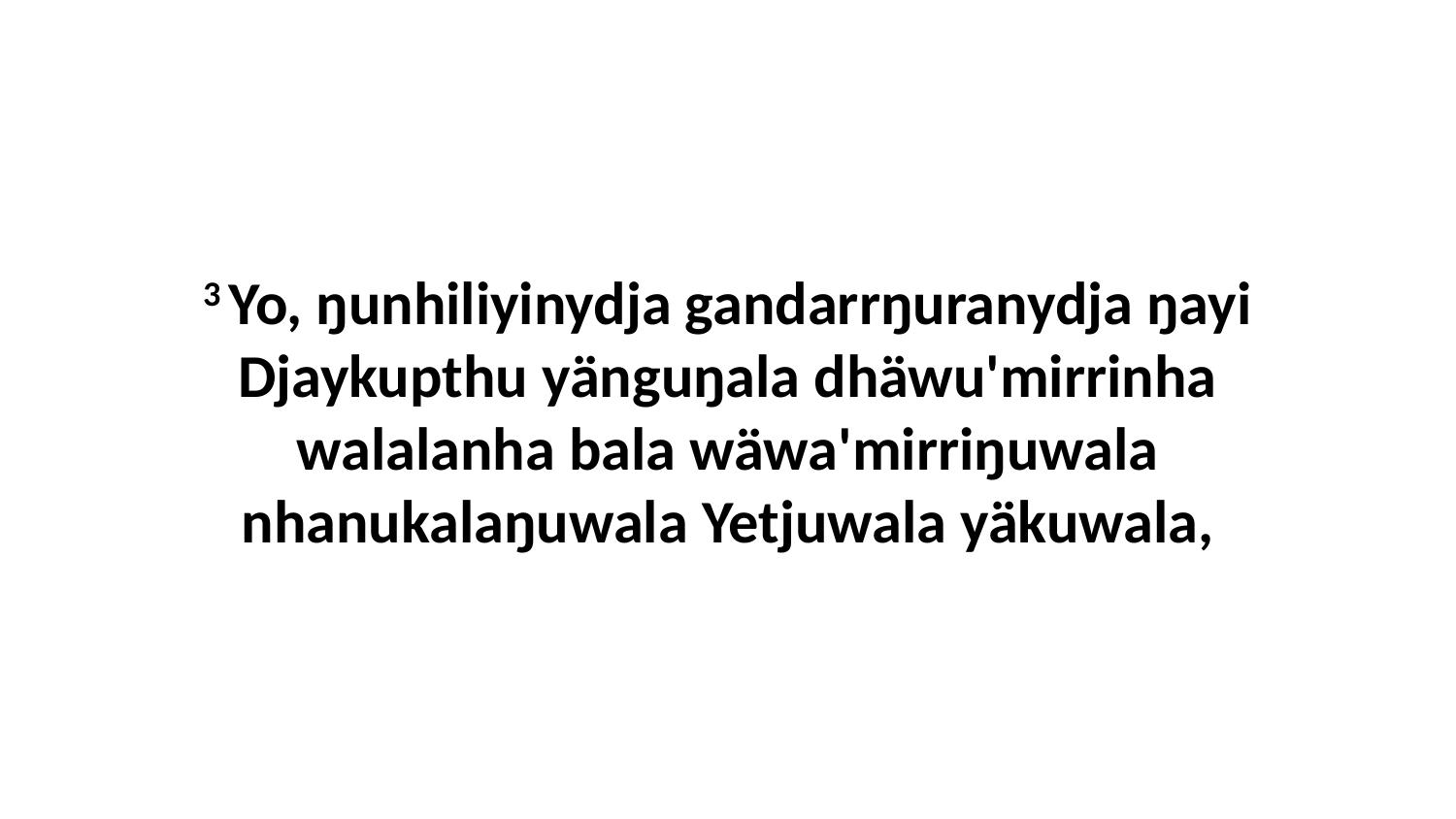

3 Yo, ŋunhiliyinydja gandarrŋuranydja ŋayi Djaykupthu yänguŋala dhäwu'mirrinha walalanha bala wäwa'mirriŋuwala nhanukalaŋuwala Yetjuwala yäkuwala,